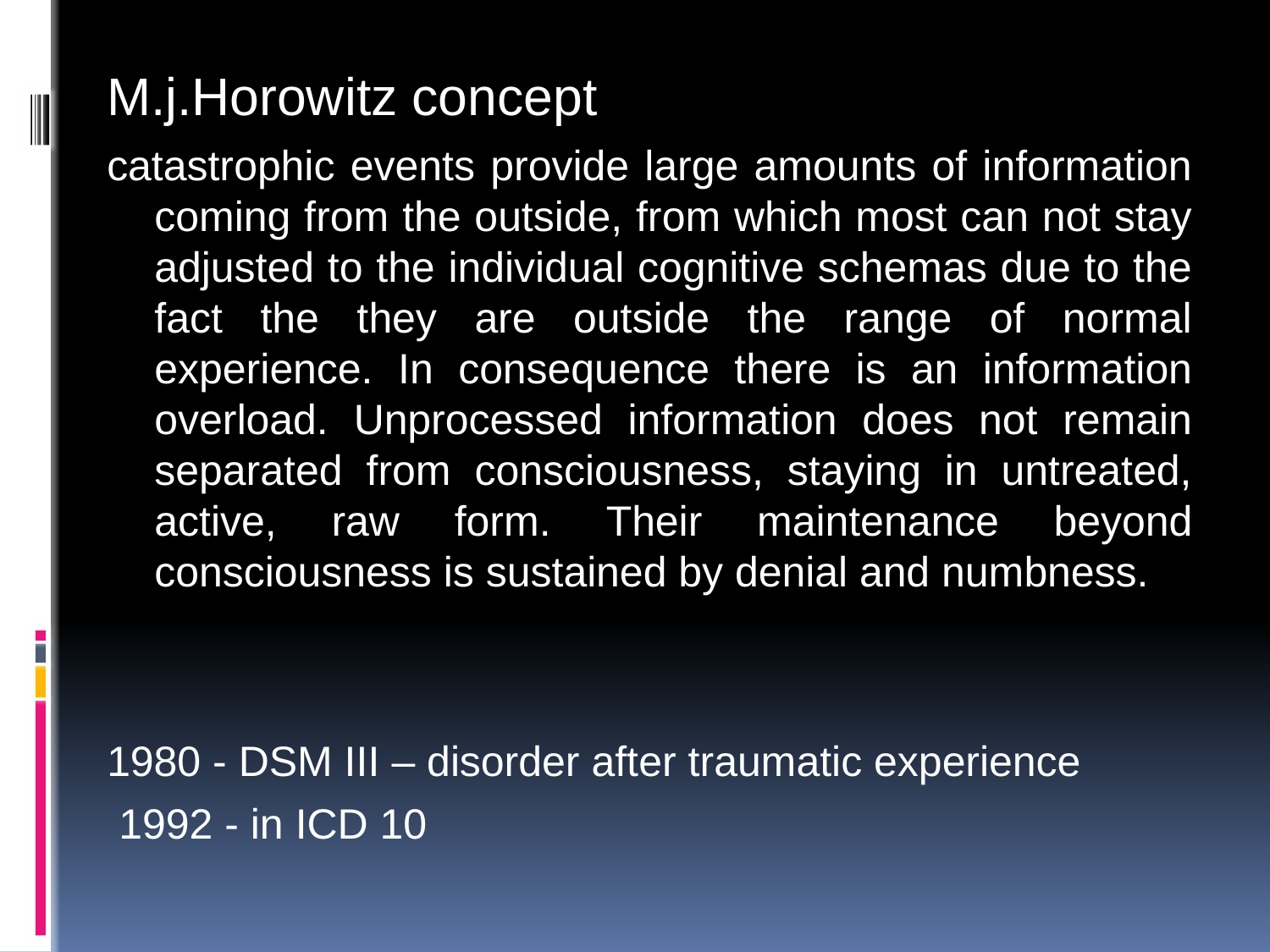

M.j.Horowitz concept
catastrophic events provide large amounts of information coming from the outside, from which most can not stay adjusted to the individual cognitive schemas due to the fact the they are outside the range of normal experience. In consequence there is an information overload. Unprocessed information does not remain separated from consciousness, staying in untreated, active, raw form. Their maintenance beyond consciousness is sustained by denial and numbness.

1980 - DSM III – disorder after traumatic experience
 1992 - in ICD 10